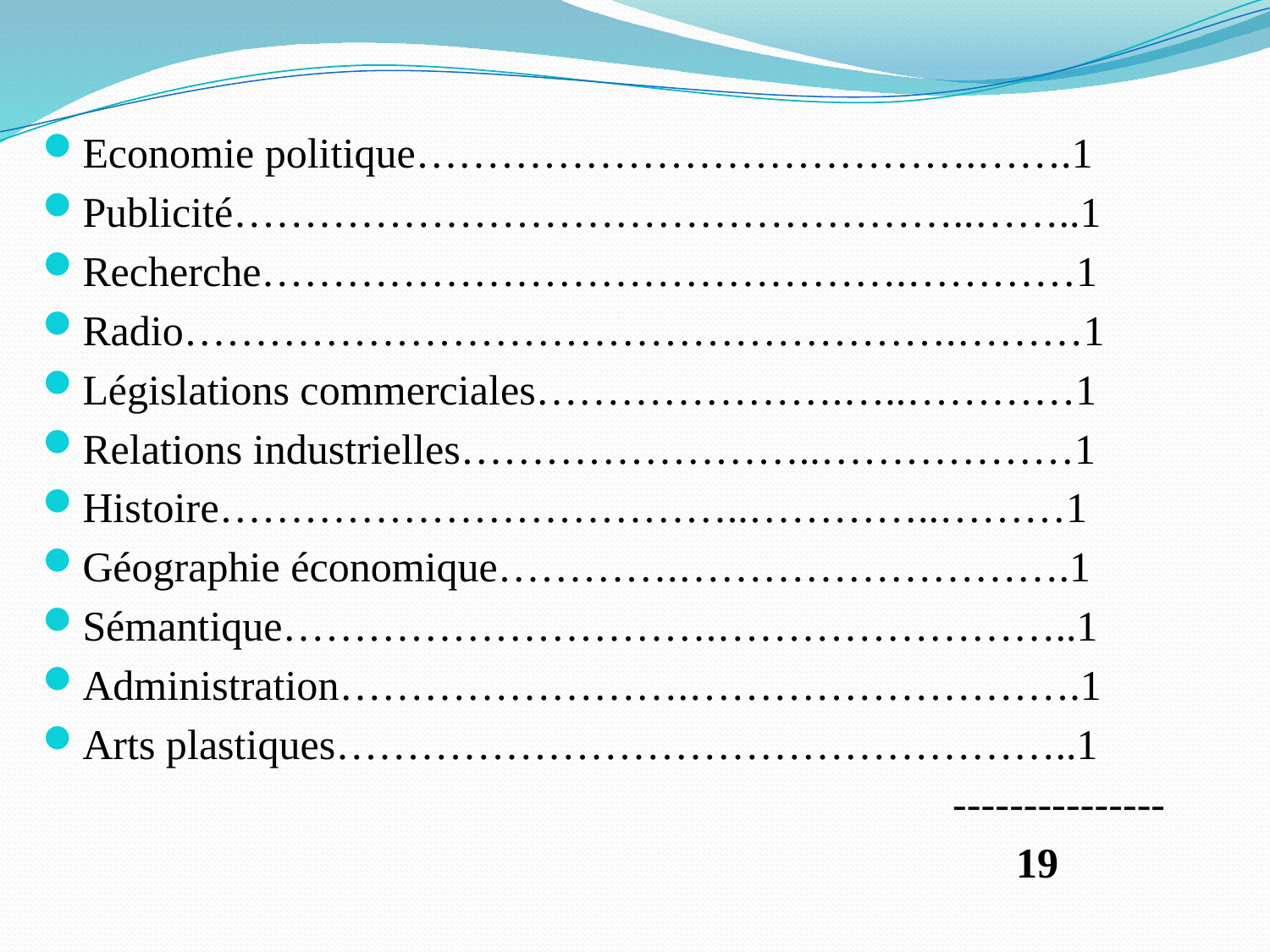

Economie politique………………………………….…….1
Publicité……………………………………………..……..1
Recherche……………………………………….…………1
Radio……………………………………………….………1
Législations commerciales………………….…..…………1
Relations industrielles……………………..………………1
Histoire………………………………..…………..………1
Géographie économique………….……………………….1
Sémantique………………………….……………………..1
Administration…………………….……………………….1
Arts plastiques……………………………………………..1
                                                                                      ---------------
                                                                                            19